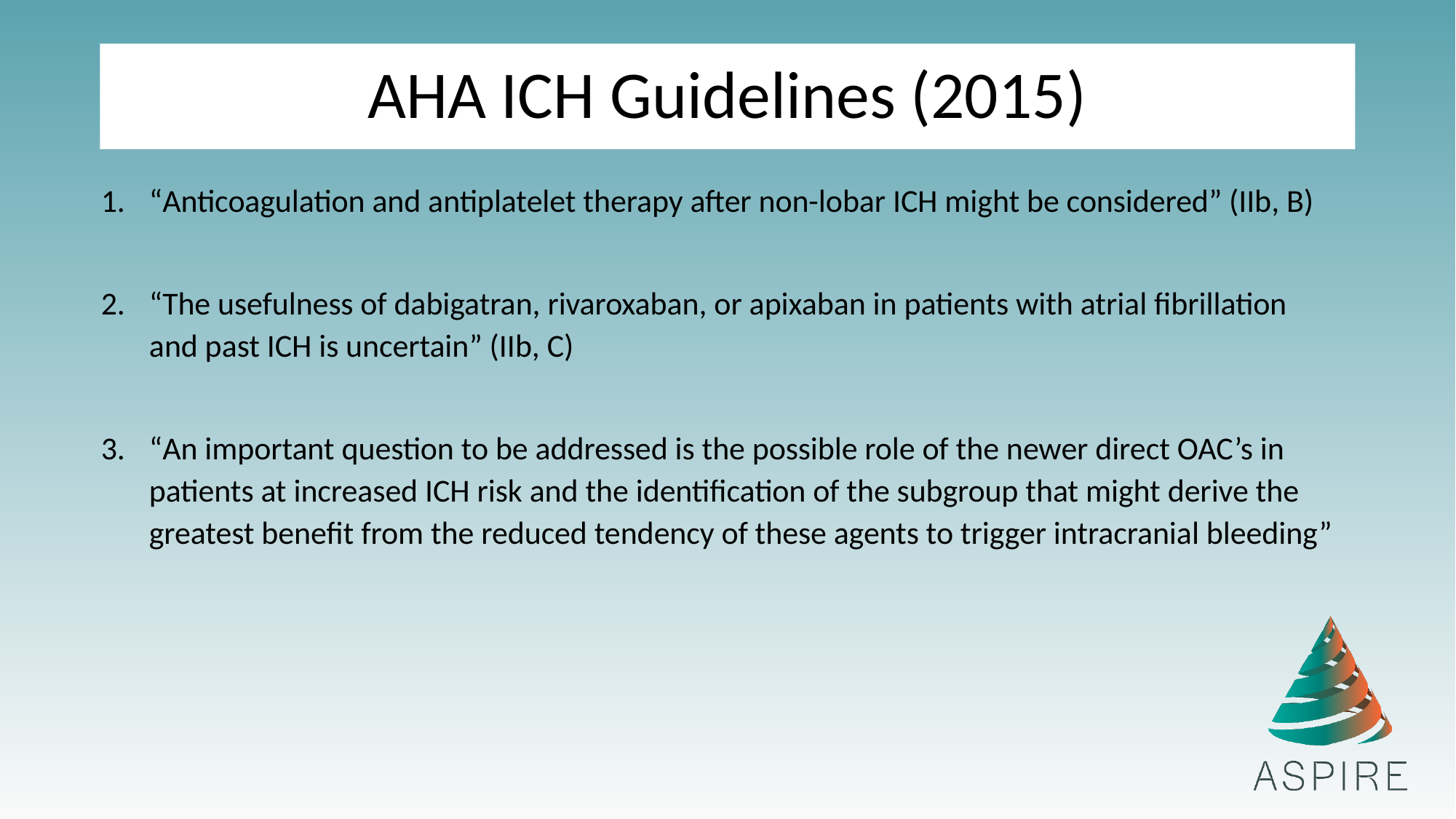

# AHA ICH Guidelines (2015)
“Anticoagulation and antiplatelet therapy after non-lobar ICH might be considered” (IIb, B)

“The usefulness of dabigatran, rivaroxaban, or apixaban in patients with atrial fibrillation and past ICH is uncertain” (IIb, C)

“An important question to be addressed is the possible role of the newer direct OAC’s in patients at increased ICH risk and the identification of the subgroup that might derive the greatest benefit from the reduced tendency of these agents to trigger intracranial bleeding”